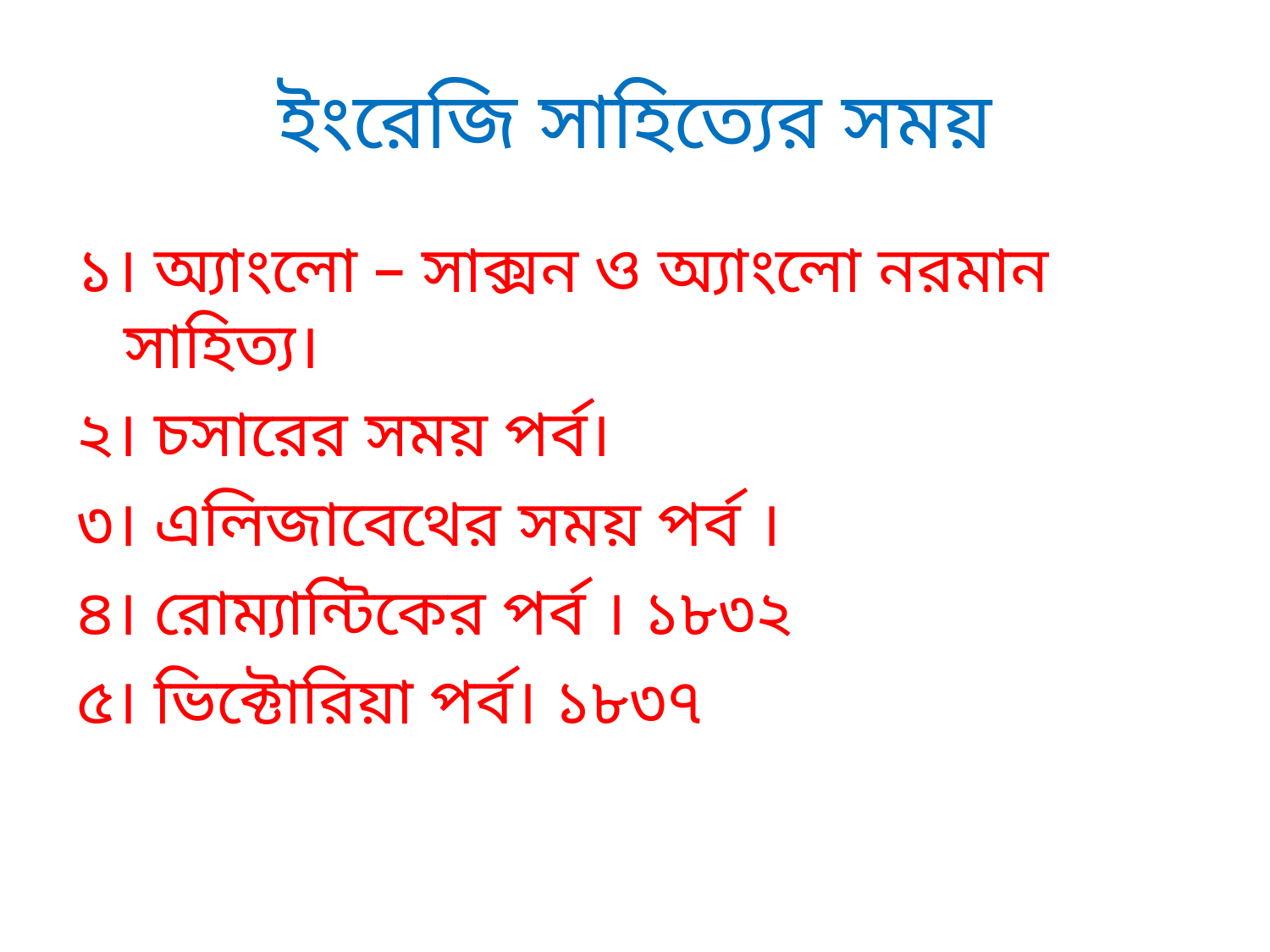

# ইংরেজি সাহিত্যের সময়
১। অ্যাংলো – সাক্সন ও অ্যাংলো নরমান সাহিত্য।
২। চসারের সময় পর্ব।
৩। এলিজাবেথের সময় পর্ব ।
৪। রোম্যান্টিকের পর্ব । ১৮৩২
৫। ভিক্টোরিয়া পর্ব। ১৮৩৭